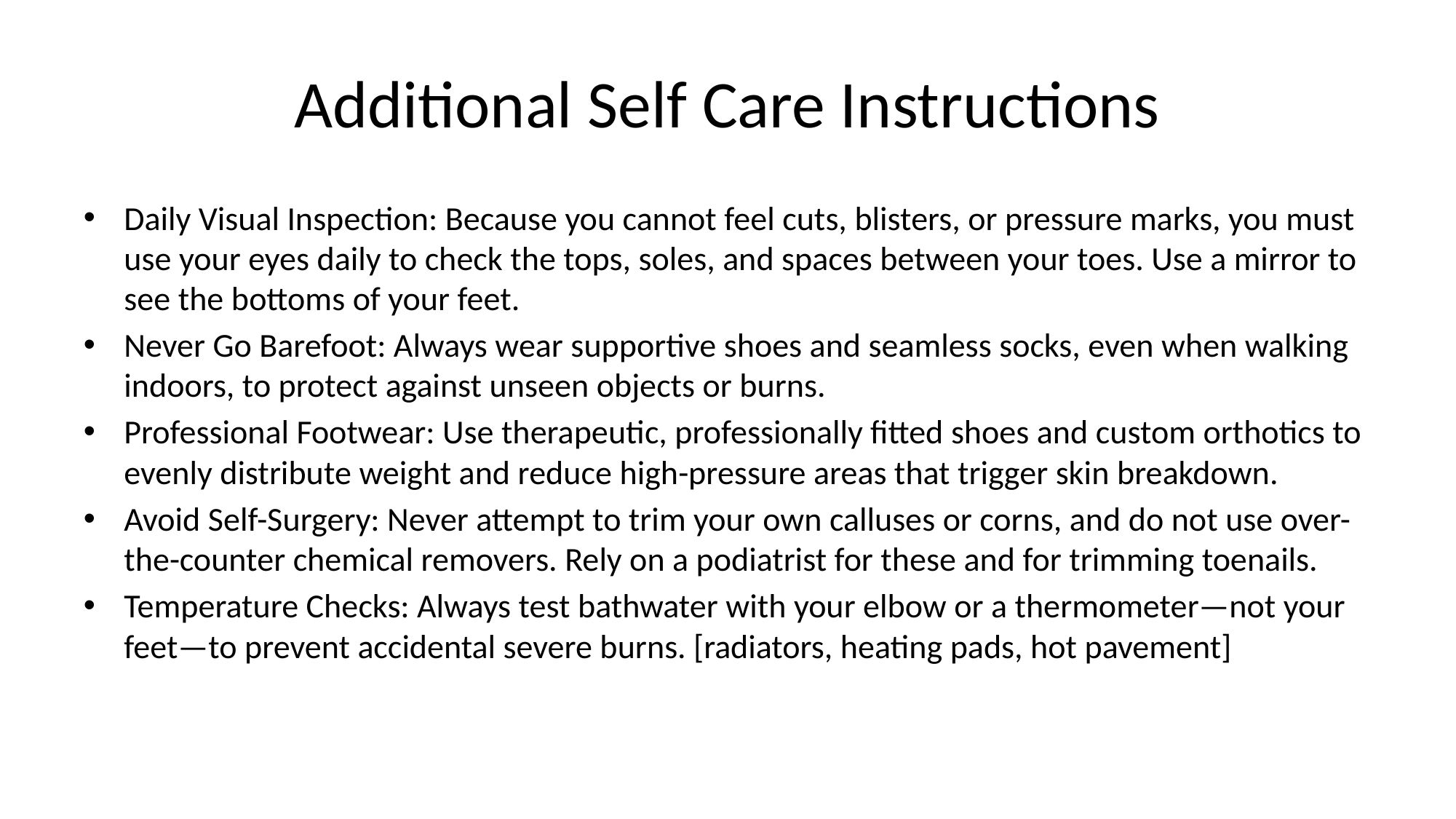

# Additional Self Care Instructions
Daily Visual Inspection: Because you cannot feel cuts, blisters, or pressure marks, you must use your eyes daily to check the tops, soles, and spaces between your toes. Use a mirror to see the bottoms of your feet.
Never Go Barefoot: Always wear supportive shoes and seamless socks, even when walking indoors, to protect against unseen objects or burns.
Professional Footwear: Use therapeutic, professionally fitted shoes and custom orthotics to evenly distribute weight and reduce high-pressure areas that trigger skin breakdown.
Avoid Self-Surgery: Never attempt to trim your own calluses or corns, and do not use over-the-counter chemical removers. Rely on a podiatrist for these and for trimming toenails.
Temperature Checks: Always test bathwater with your elbow or a thermometer—not your feet—to prevent accidental severe burns. [radiators, heating pads, hot pavement]